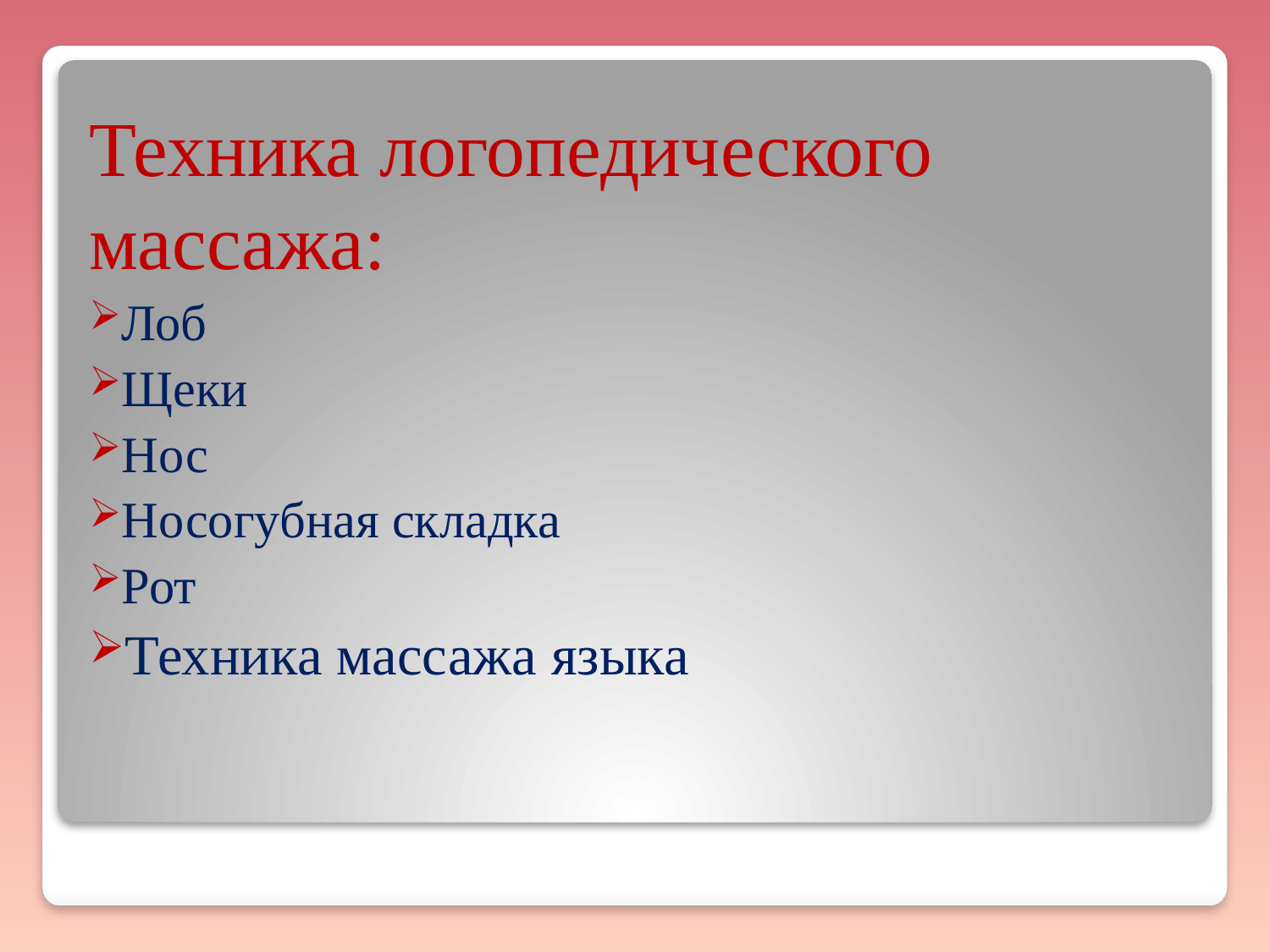

#
Техника логопедического массажа:
Лоб
Щеки
Нос
Носогубная складка
Рот
Техника массажа языка